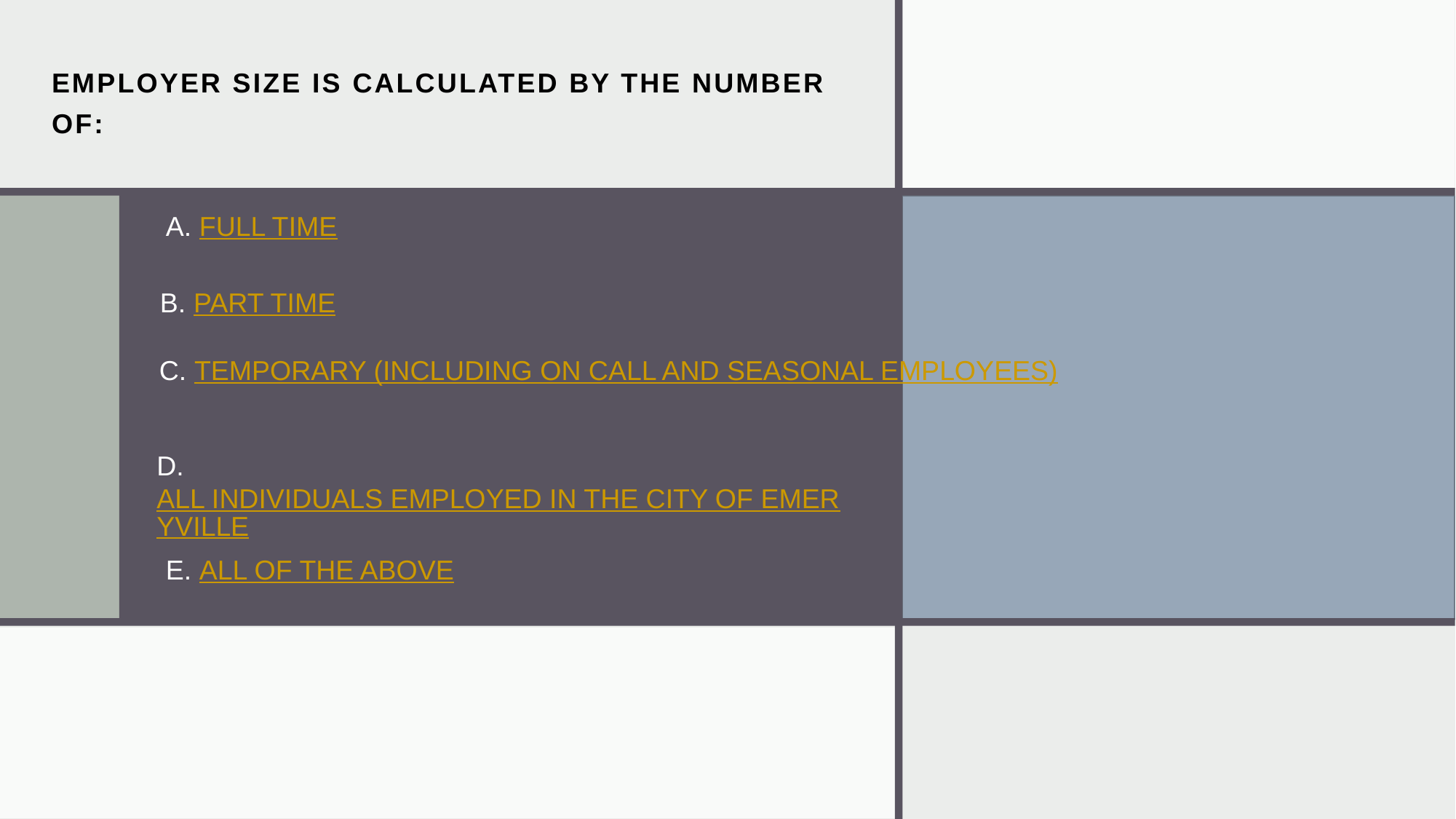

# EMPLOYER SIZE IS CALCULATED BY THE NUMBER OF:

A. FULL TIME

B. PART TIME
C. TEMPORARY (INCLUDING ON CALL AND SEASONAL EMPLOYEES)

D. ALL INDIVIDUALS EMPLOYED IN THE CITY OF EMERYVILLE
E. ALL OF THE ABOVE